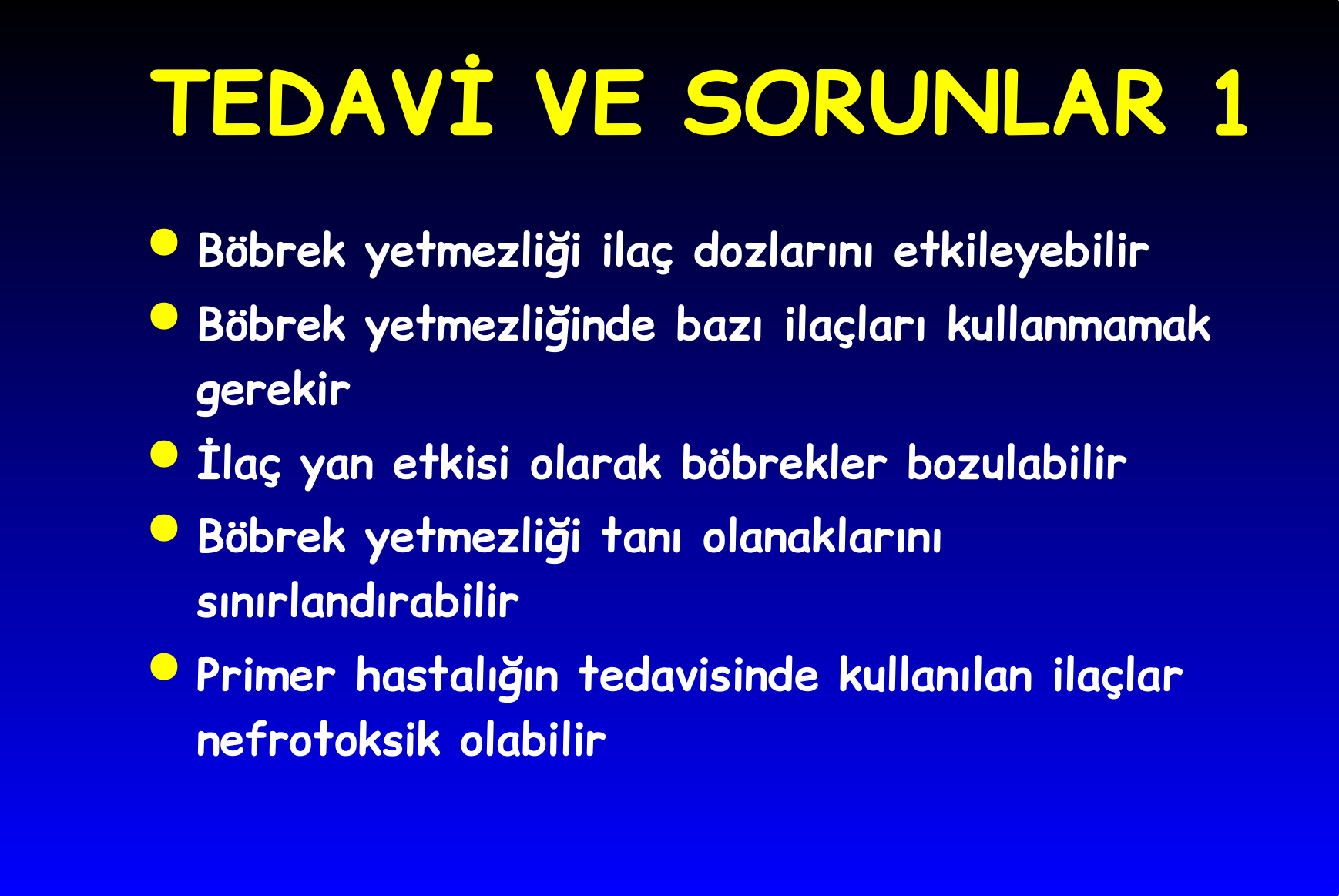

# TEDAVİ VE SORUNLAR 1
Böbrek yetmezliği ilaç dozlarını etkileyebilir
Böbrek yetmezliğinde bazı ilaçları kullanmamak gerekir
İlaç yan etkisi olarak böbrekler bozulabilir
Böbrek yetmezliği tanı olanaklarını sınırlandırabilir
Primer hastalığın tedavisinde kullanılan ilaçlar nefrotoksik olabilir